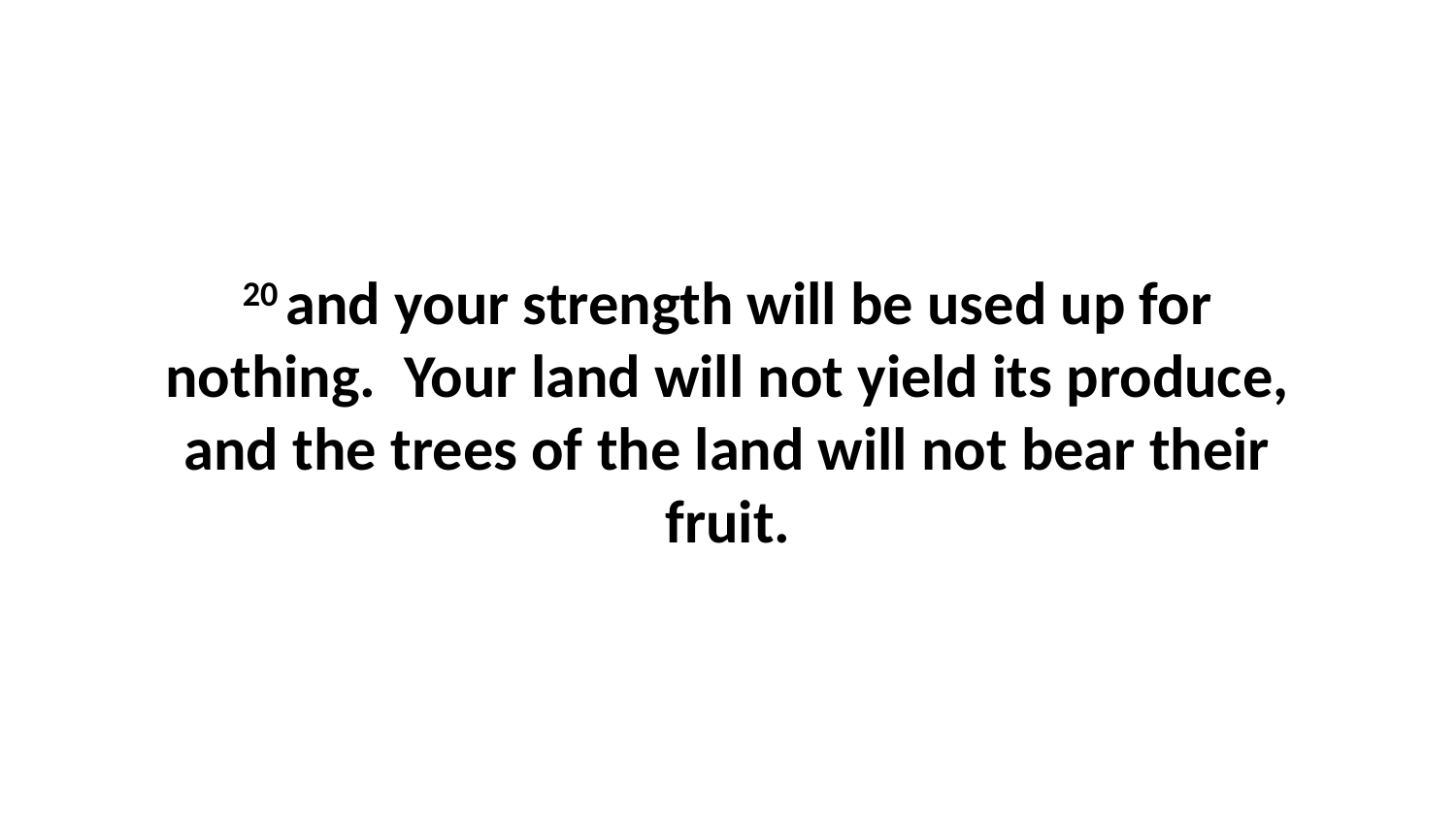

20 and your strength will be used up for nothing.  Your land will not yield its produce, and the trees of the land will not bear their fruit.